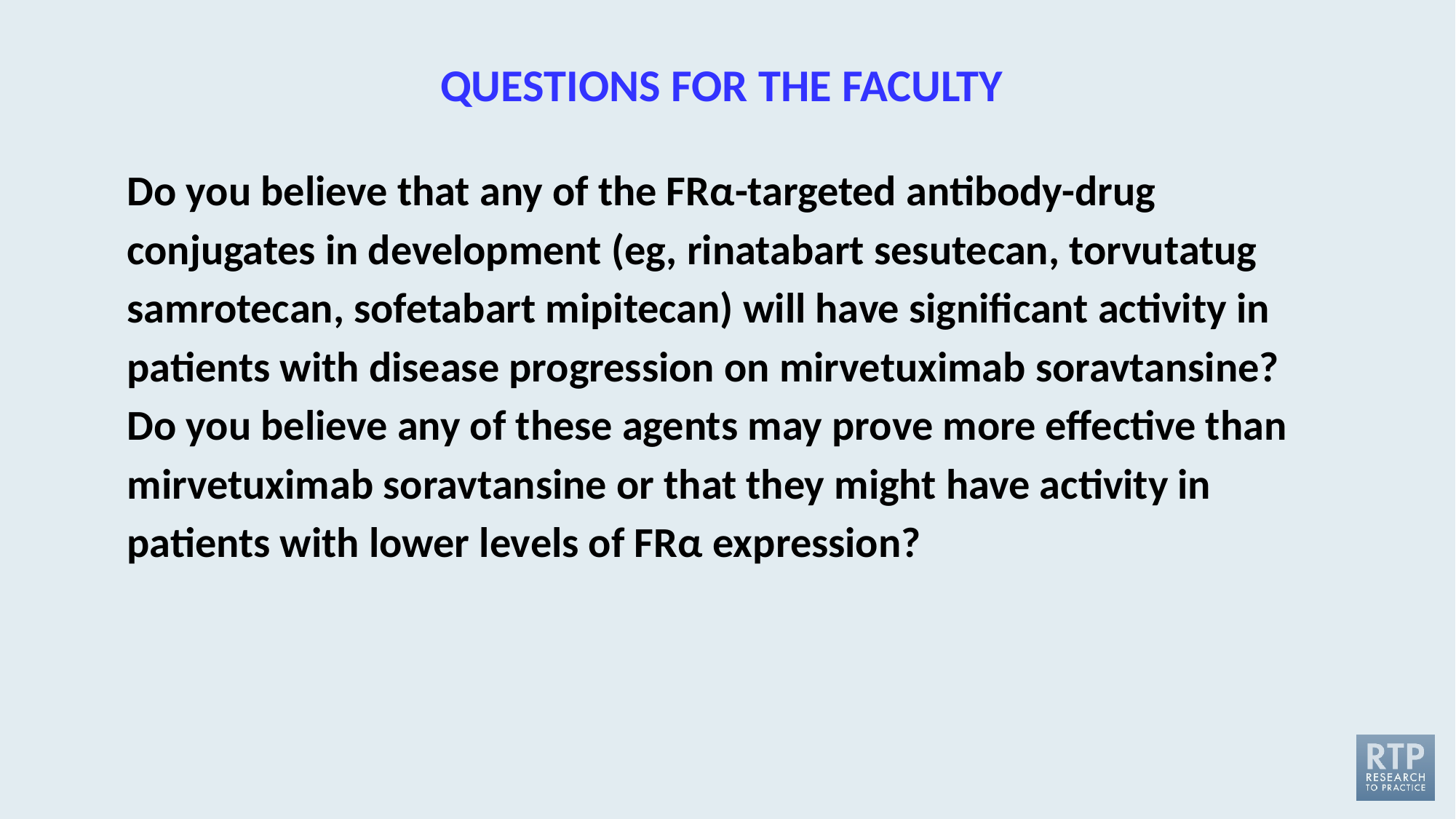

QUESTIONS FOR THE FACULTY
Do you believe that any of the FRα-targeted antibody-drug conjugates in development (eg, rinatabart sesutecan, torvutatug samrotecan, sofetabart mipitecan) will have significant activity in patients with disease progression on mirvetuximab soravtansine? Do you believe any of these agents may prove more effective than mirvetuximab soravtansine or that they might have activity in patients with lower levels of FRα expression?